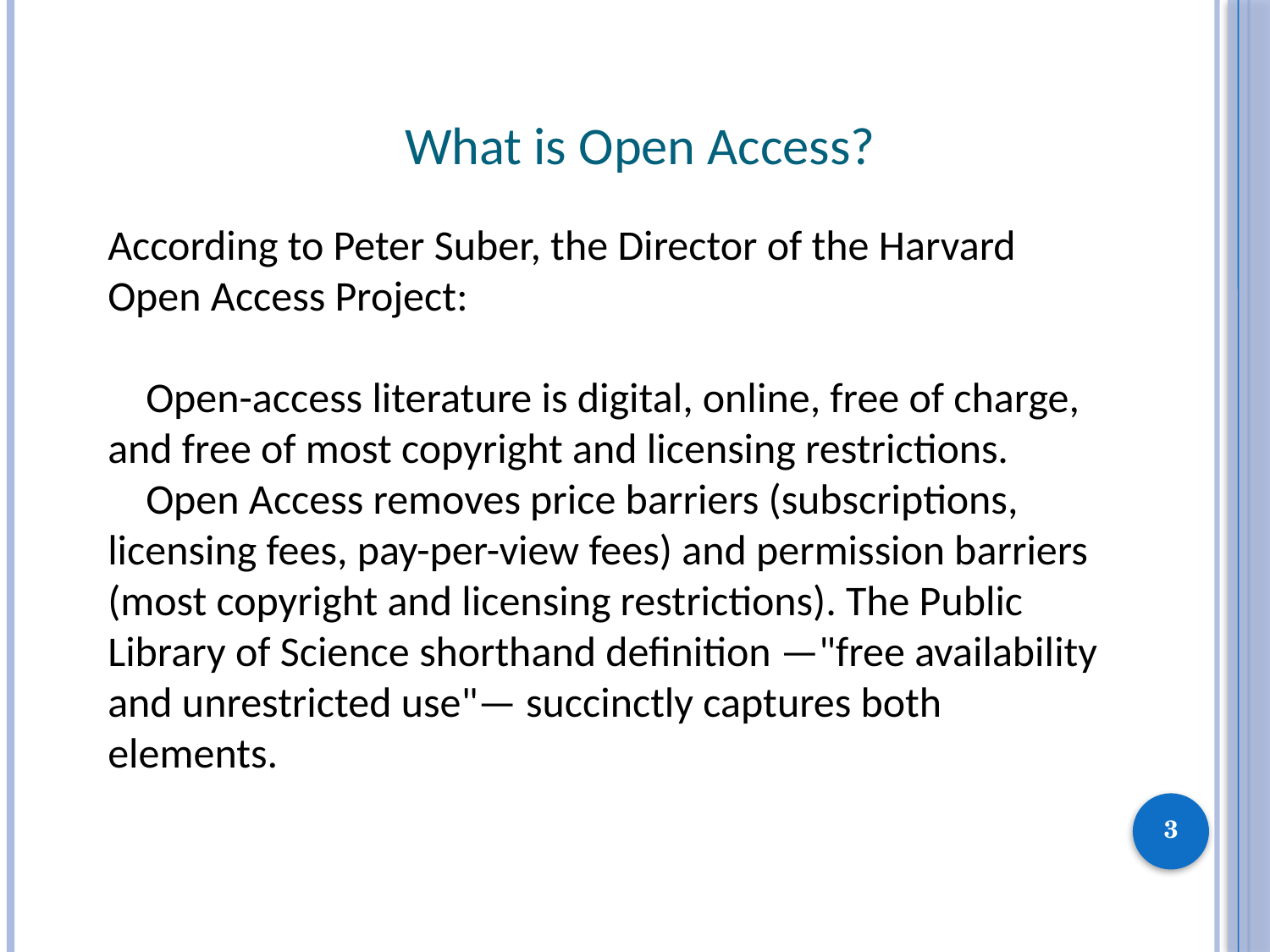

What is Open Access?
According to Peter Suber, the Director of the Harvard Open Access Project:

    Open-access literature is digital, online, free of charge, and free of most copyright and licensing restrictions.
    Open Access removes price barriers (subscriptions, licensing fees, pay-per-view fees) and permission barriers (most copyright and licensing restrictions). The Public Library of Science shorthand definition —"free availability and unrestricted use"— succinctly captures both elements.

3